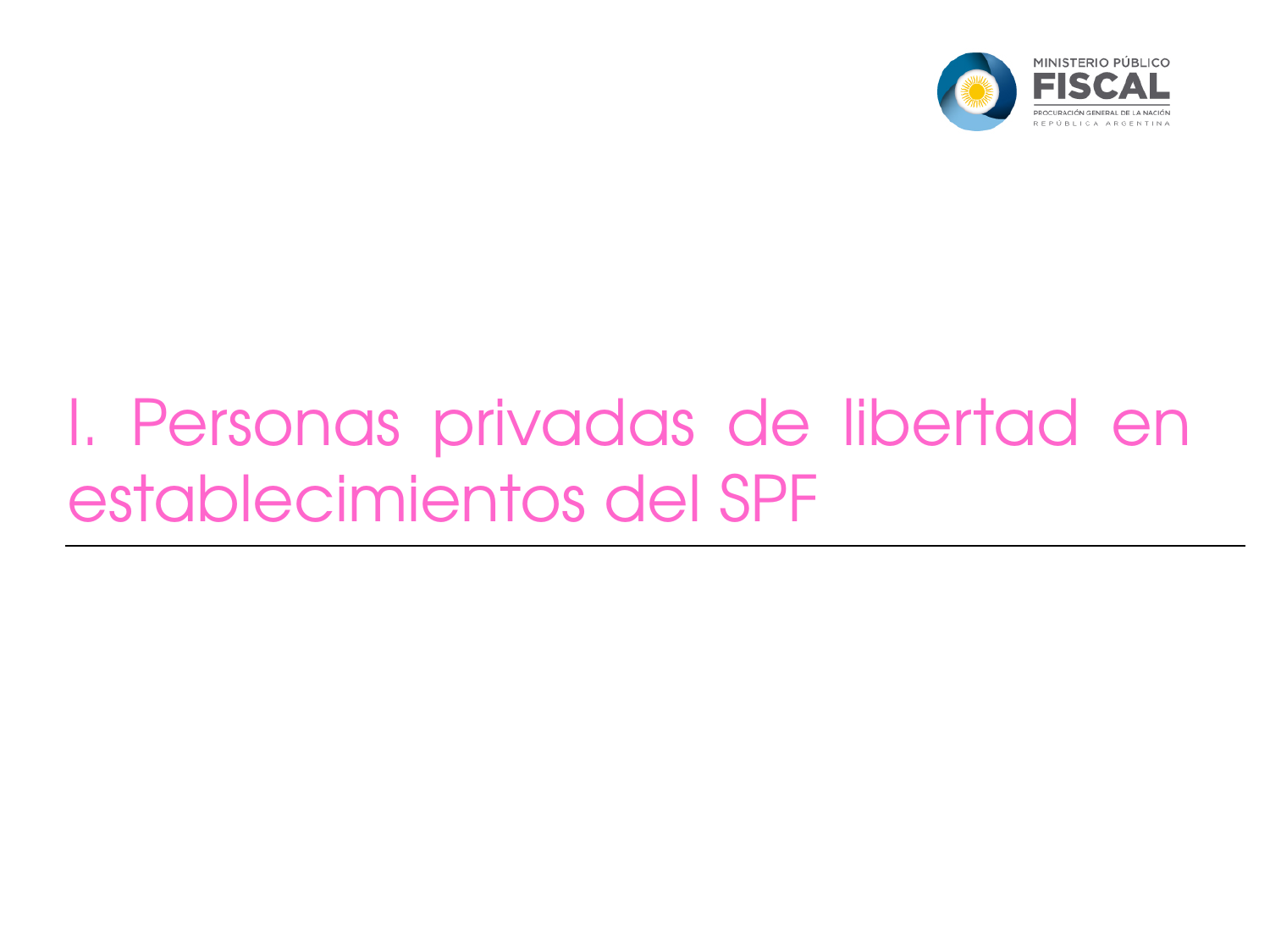

I. Personas privadas de libertad en establecimientos del SPF